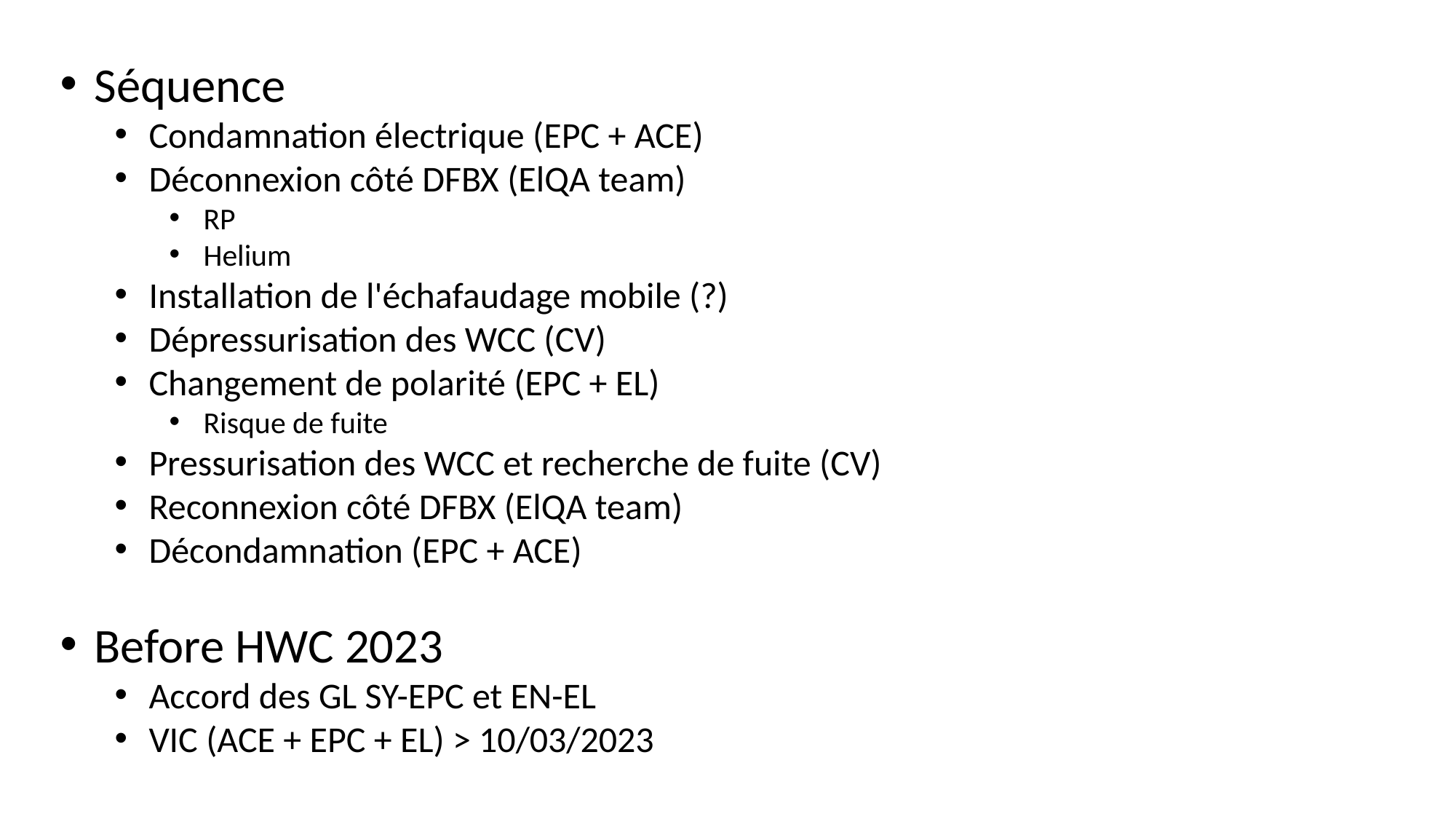

Séquence
Condamnation électrique (EPC + ACE)
Déconnexion côté DFBX (ElQA team)
RP
Helium
Installation de l'échafaudage mobile (?)
Dépressurisation des WCC (CV)
Changement de polarité (EPC + EL)
Risque de fuite
Pressurisation des WCC et recherche de fuite (CV)
Reconnexion côté DFBX (ElQA team)
Décondamnation (EPC + ACE)

Before HWC 2023
Accord des GL SY-EPC et EN-EL
VIC (ACE + EPC + EL) > 10/03/2023